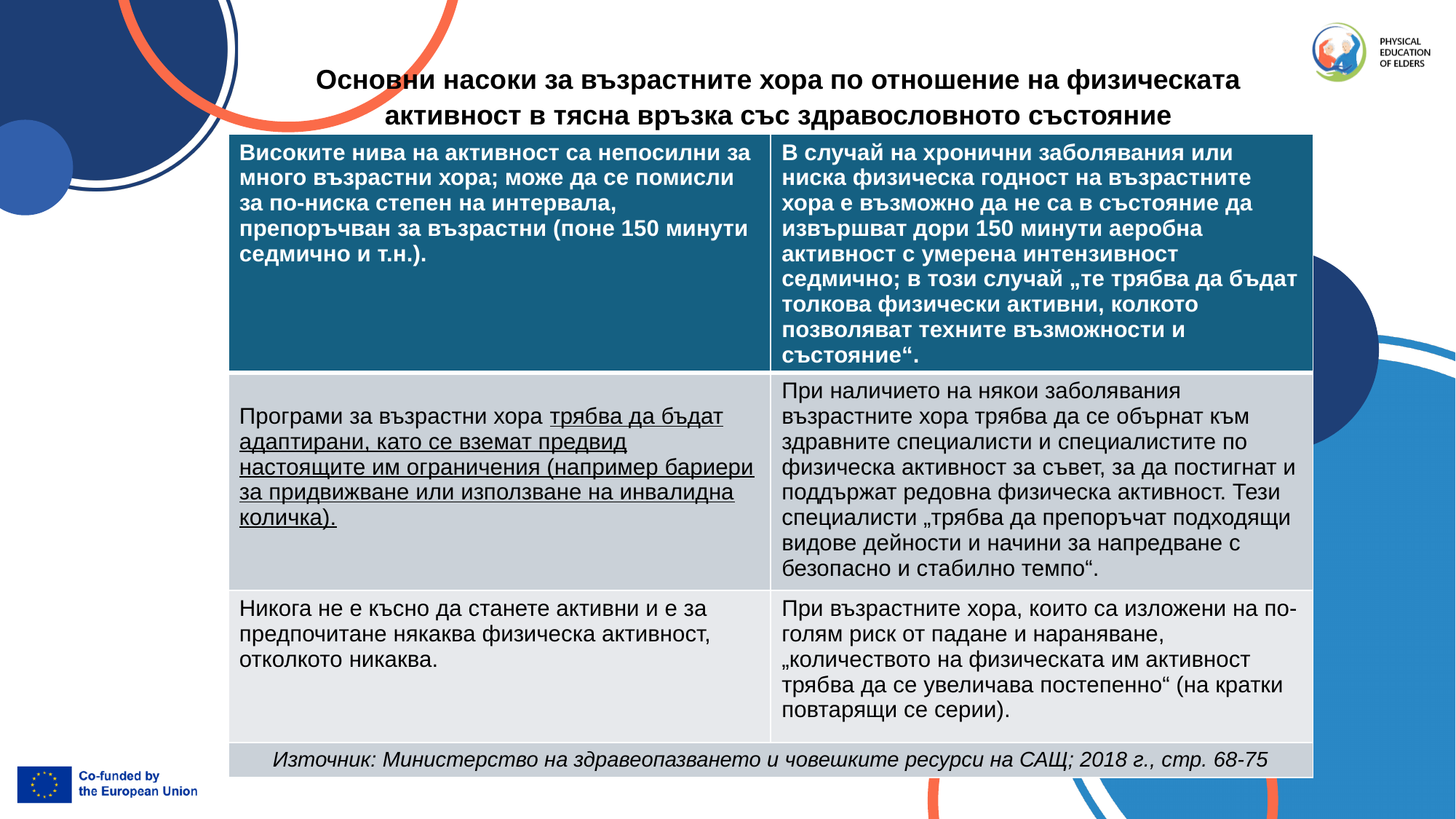

Основни насоки за възрастните хора по отношение на физическата активност в тясна връзка със здравословното състояние
| Високите нива на активност са непосилни за много възрастни хора; може да се помисли за по-ниска степен на интервала, препоръчван за възрастни (поне 150 минути седмично и т.н.). | В случай на хронични заболявания или ниска физическа годност на възрастните хора е възможно да не са в състояние да извършват дори 150 минути аеробна активност с умерена интензивност седмично; в този случай „те трябва да бъдат толкова физически активни, колкото позволяват техните възможности и състояние“. |
| --- | --- |
| Програми за възрастни хора трябва да бъдат адаптирани, като се вземат предвид настоящите им ограничения (например бариери за придвижване или използване на инвалидна количка). | При наличието на някои заболявания възрастните хора трябва да се обърнат към здравните специалисти и специалистите по физическа активност за съвет, за да постигнат и поддържат редовна физическа активност. Тези специалисти „трябва да препоръчат подходящи видове дейности и начини за напредване с безопасно и стабилно темпо“. |
| Никога не е късно да станете активни и е за предпочитане някаква физическа активност, отколкото никаква. | При възрастните хора, които са изложени на по-голям риск от падане и нараняване, „количеството на физическата им активност трябва да се увеличава постепенно“ (на кратки повтарящи се серии). |
| Източник: Министерство на здравеопазването и човешките ресурси на САЩ; 2018 г., стр. 68-75 |  |